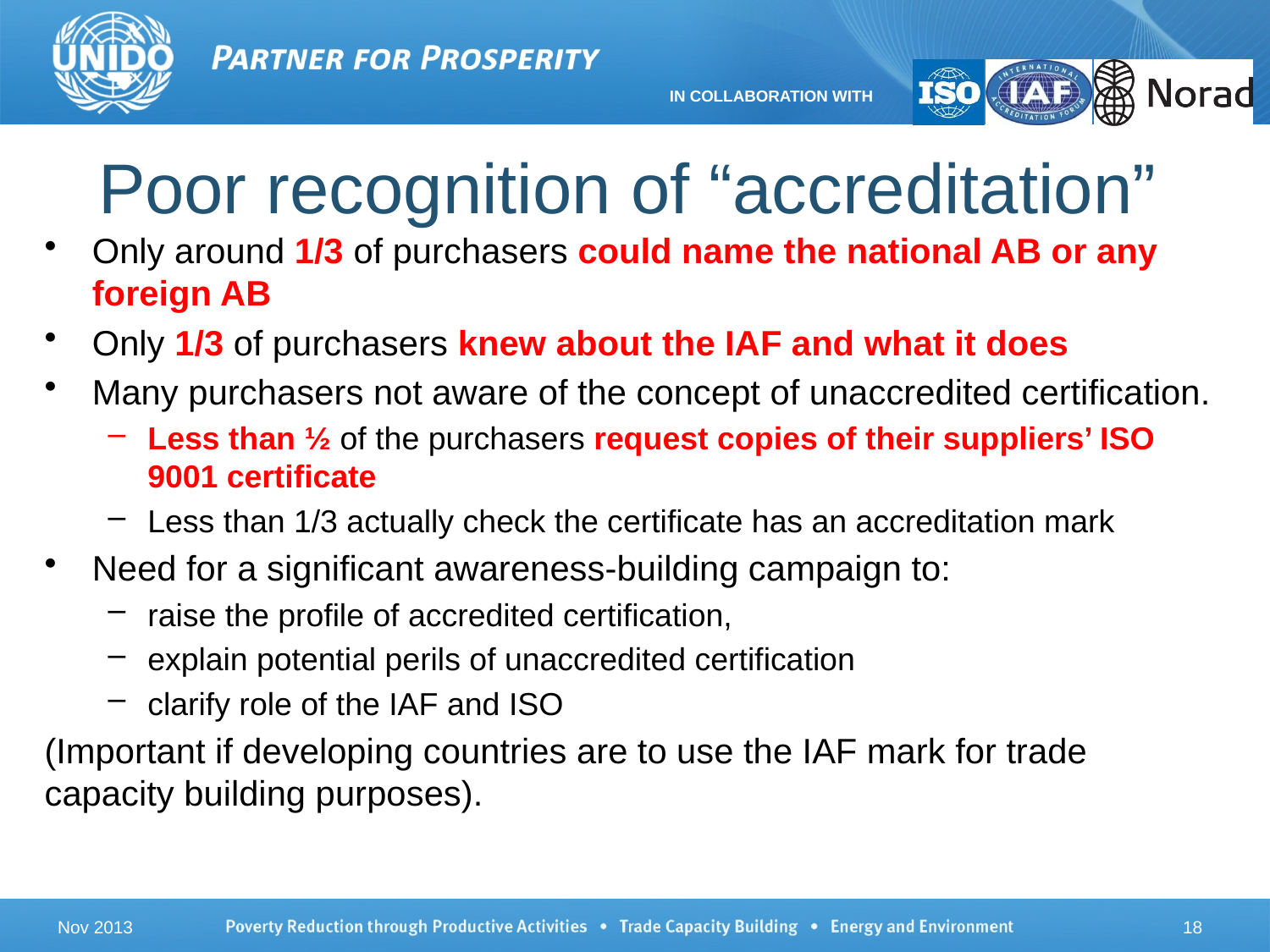

# Poor recognition of “accreditation”
Only around 1/3 of purchasers could name the national AB or any foreign AB
Only 1/3 of purchasers knew about the IAF and what it does
Many purchasers not aware of the concept of unaccredited certification.
Less than ½ of the purchasers request copies of their suppliers’ ISO 9001 certificate
Less than 1/3 actually check the certificate has an accreditation mark
Need for a significant awareness-building campaign to:
raise the profile of accredited certification,
explain potential perils of unaccredited certification
clarify role of the IAF and ISO
(Important if developing countries are to use the IAF mark for trade capacity building purposes).

Nov 2013
18